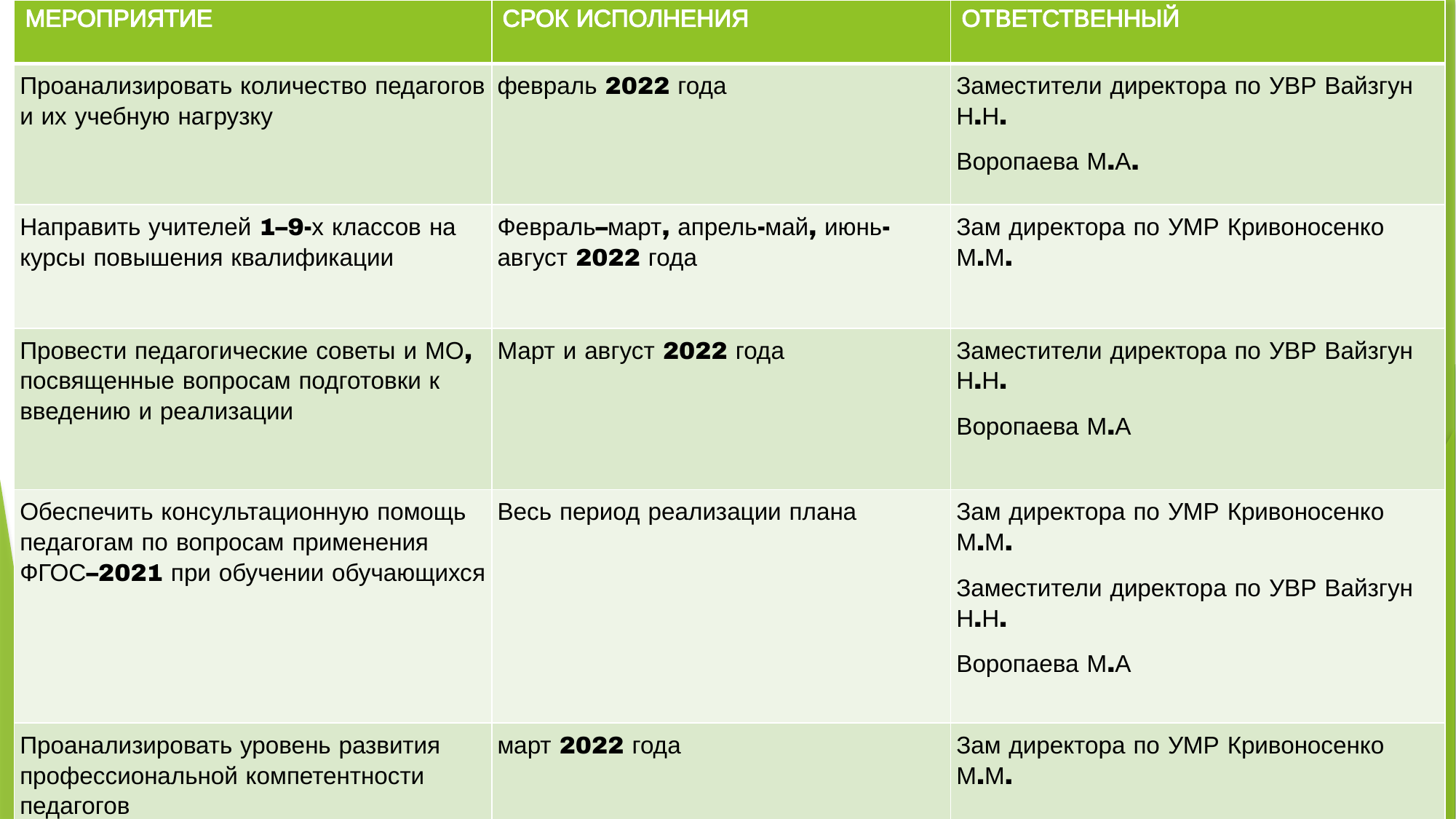

| МЕРОПРИЯТИЕ | СРОК ИСПОЛНЕНИЯ | ОТВЕТСТВЕННЫЙ |
| --- | --- | --- |
| Проанализировать количество педагогов и их учебную нагрузку | февраль 2022 года | Заместители директора по УВР Вайзгун Н.Н. Воропаева М.А. |
| Направить учителей 1–9-х классов на курсы повышения квалификации | Февраль–март, апрель-май, июнь-август 2022 года | Зам директора по УМР Кривоносенко М.М. |
| Провести педагогические советы и МО, посвященные вопросам подготовки к введению и реализации | Март и август 2022 года | Заместители директора по УВР Вайзгун Н.Н. Воропаева М.А |
| Обеспечить консультационную помощь педагогам по вопросам применения ФГОС–2021 при обучении обучающихся | Весь период реализации плана | Зам директора по УМР Кривоносенко М.М. Заместители директора по УВР Вайзгун Н.Н. Воропаева М.А |
| Проанализировать уровень развития профессиональной компетентности педагогов | март 2022 года | Зам директора по УМР Кривоносенко М.М. |
#